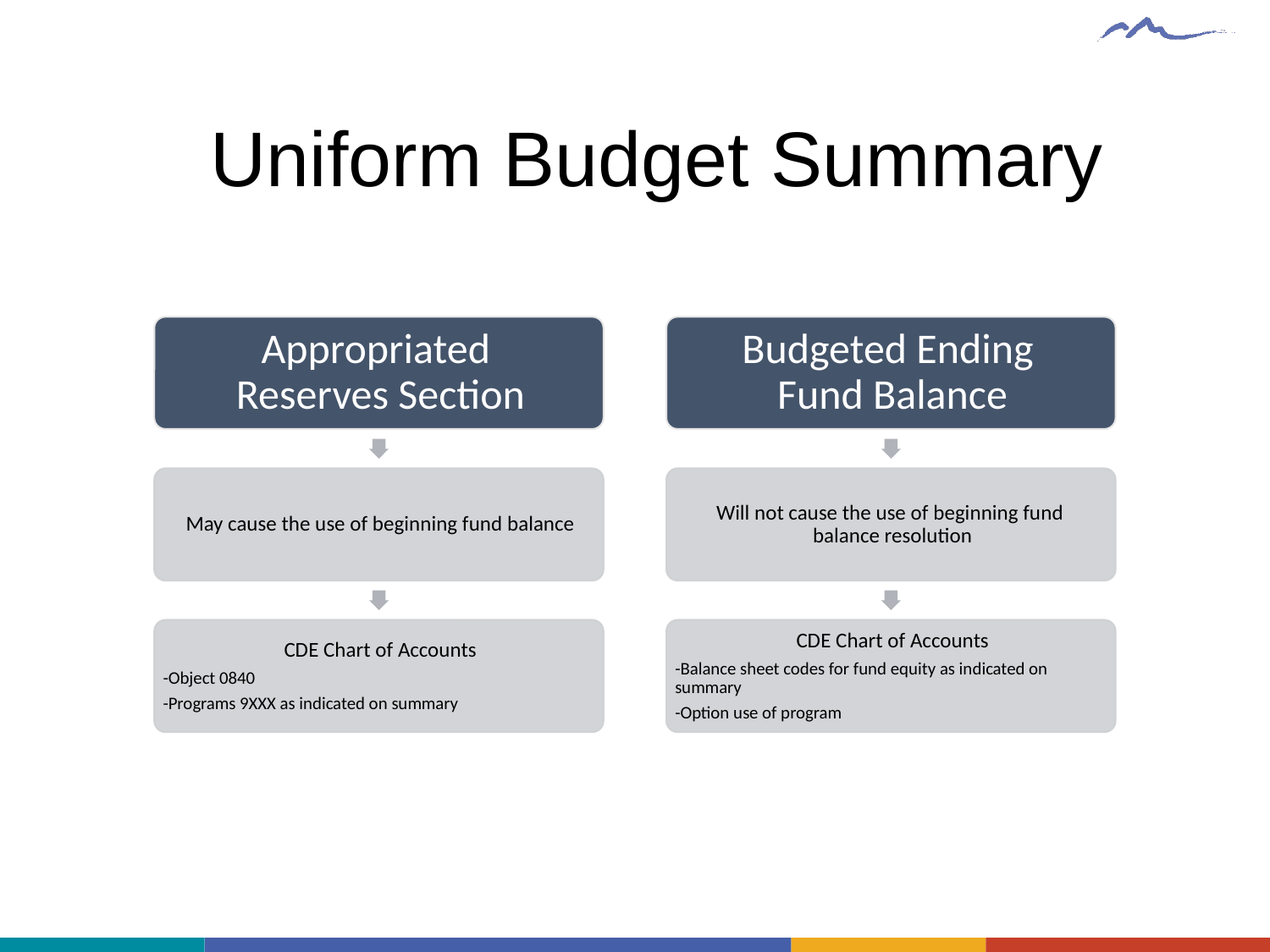

Uniform Budget Summary E
Uniform Budget Summary
Appropriated
Reserves Section
May cause the use of beginning fund balance
CDE Chart of Accounts
-Object 0840
-Programs 9XXX as indicated on summary
Budgeted Ending
Fund Balance
Will not cause the use of beginning fund
balance resolution
CDE Chart of Accounts
-Balance sheet codes for fund equity as indicated on summary
-Option use of program